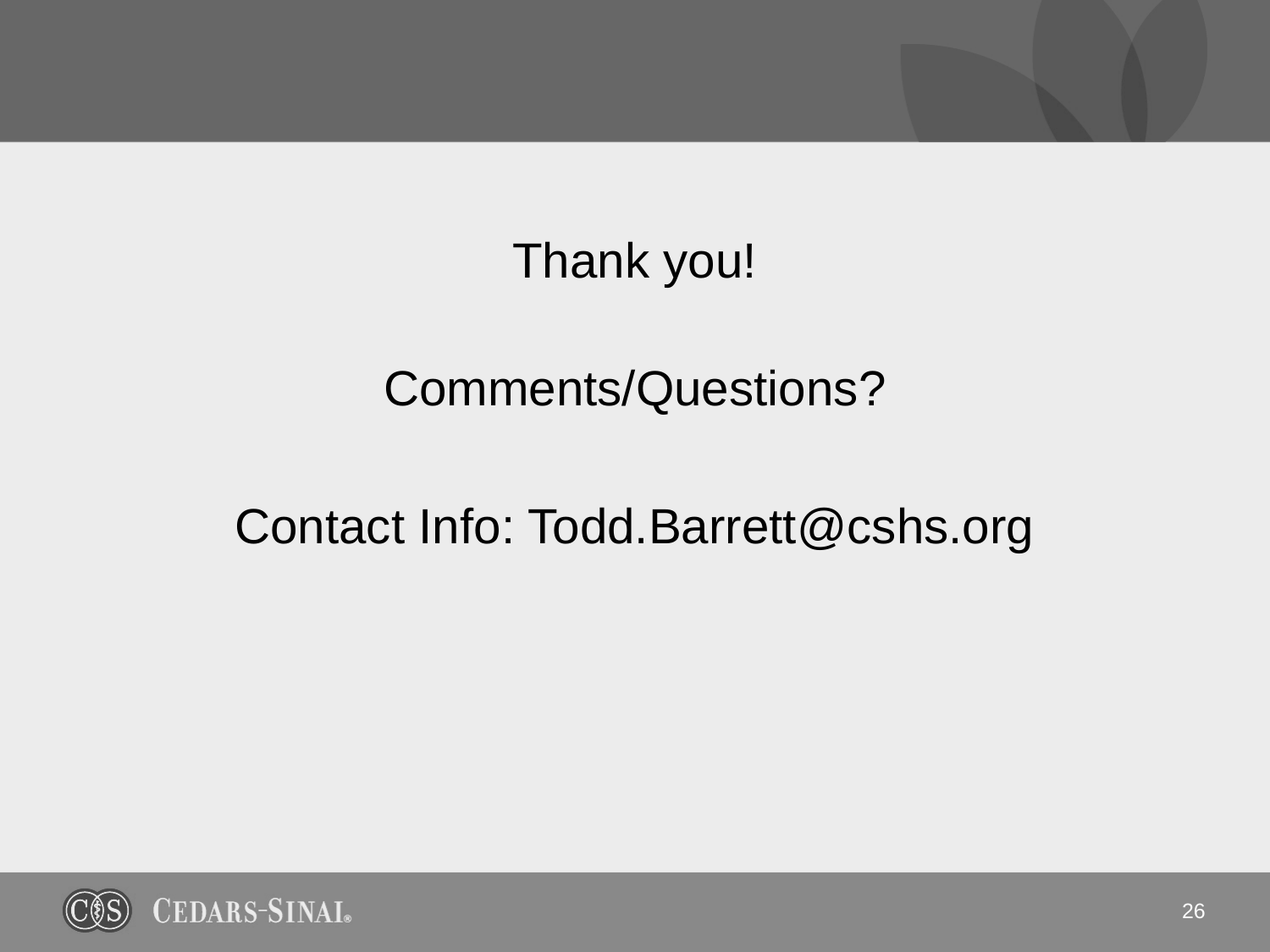

Thank you!
Comments/Questions?

Contact Info: Todd.Barrett@cshs.org
26